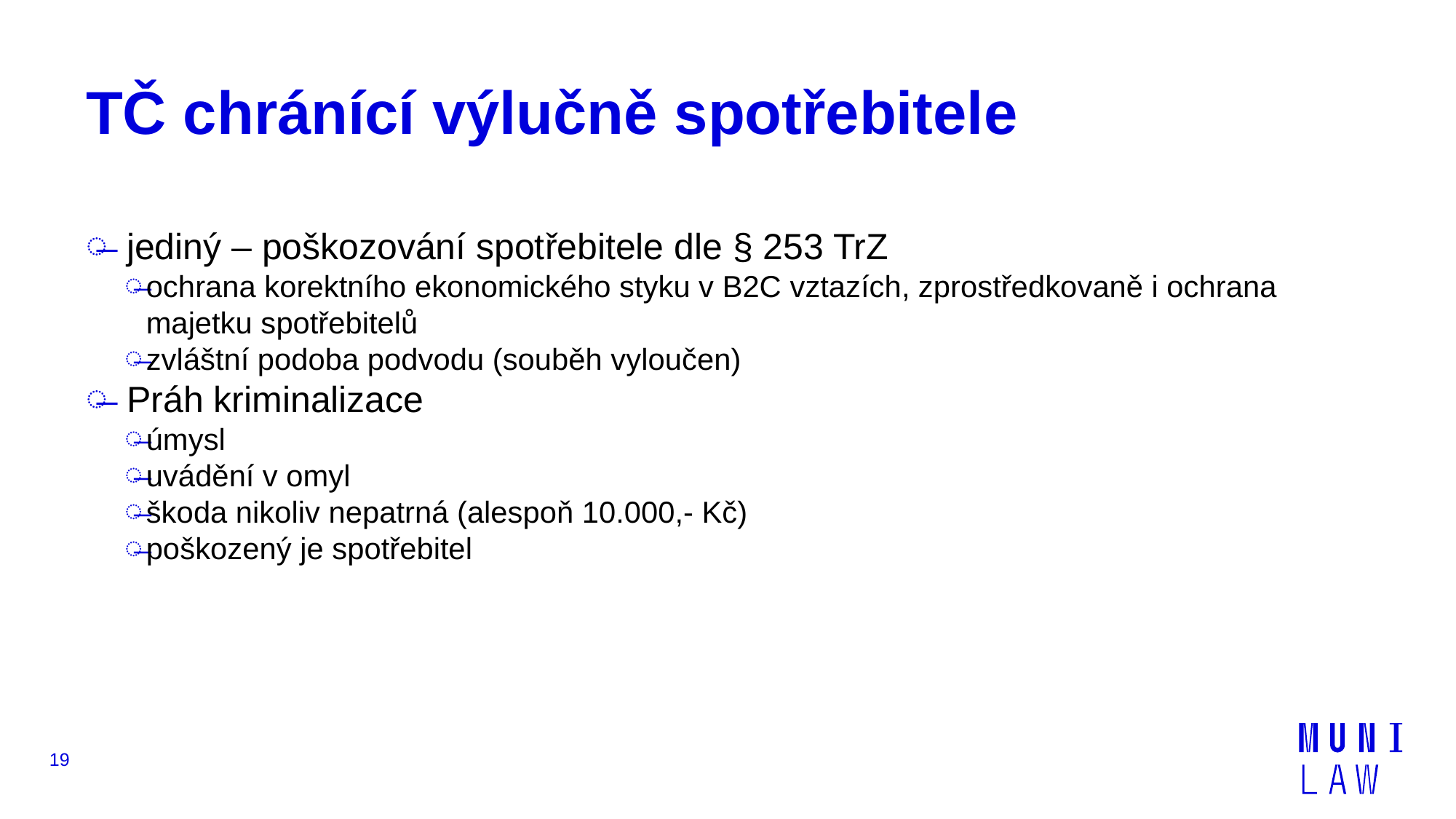

# TČ chránící výlučně spotřebitele
jediný – poškozování spotřebitele dle § 253 TrZ
ochrana korektního ekonomického styku v B2C vztazích, zprostředkovaně i ochrana majetku spotřebitelů
zvláštní podoba podvodu (souběh vyloučen)
Práh kriminalizace
úmysl
uvádění v omyl
škoda nikoliv nepatrná (alespoň 10.000,- Kč)
poškozený je spotřebitel
19